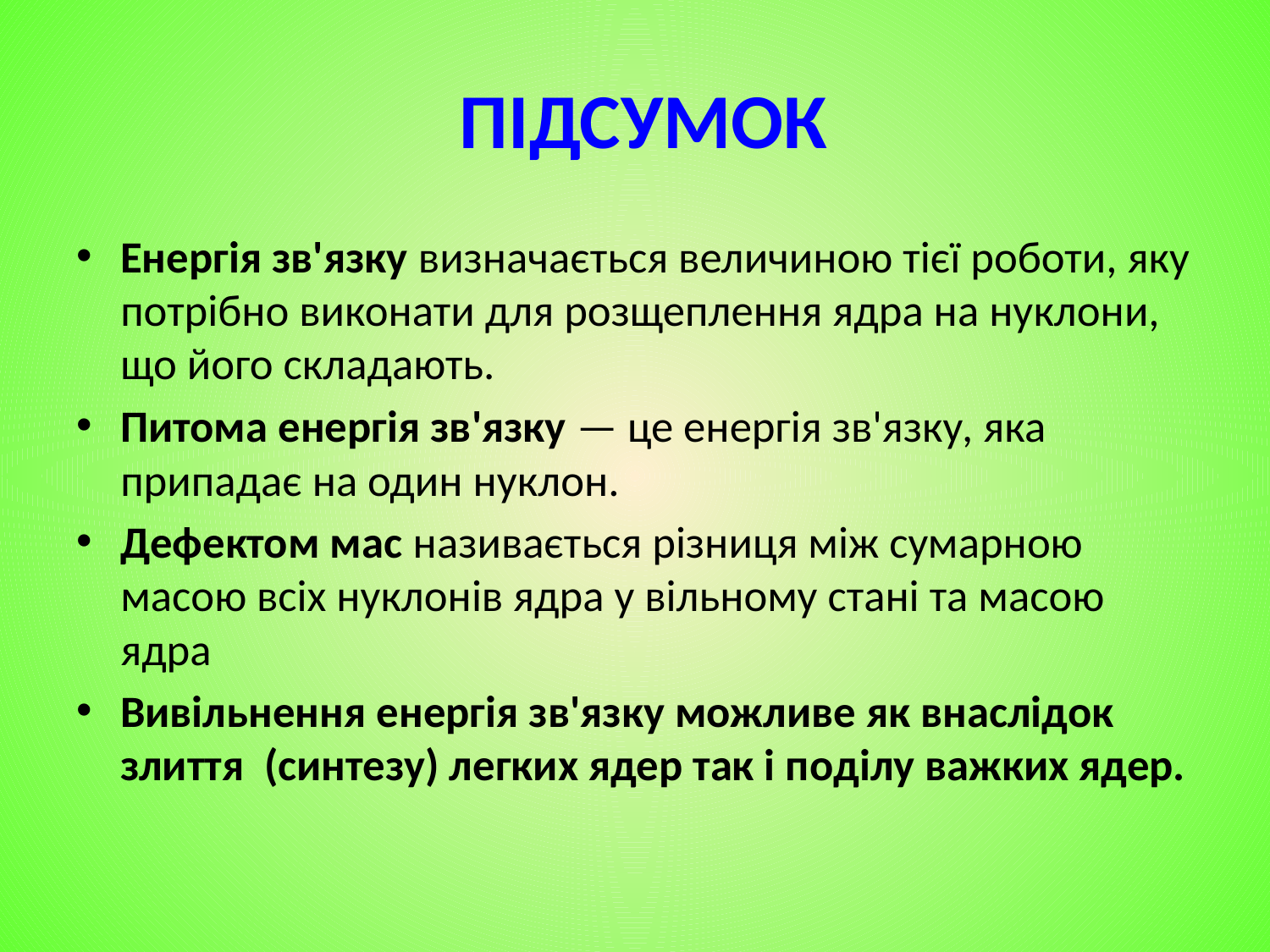

# ПІДСУМОК
Енергія зв'язку визначається величиною тієї роботи, яку потрібно виконати для розщеплення ядра на нуклони, що його складають.
Питома енергія зв'язку — це енергія зв'язку, яка припадає на один нуклон.
Дефектом мас називається різниця між сумарною масою всіх нуклонів ядра у вільному стані та масою ядра
Вивільнення енергія зв'язку можливе як внаслідок злиття  (синтезу) легких ядер так і поділу важких ядер.